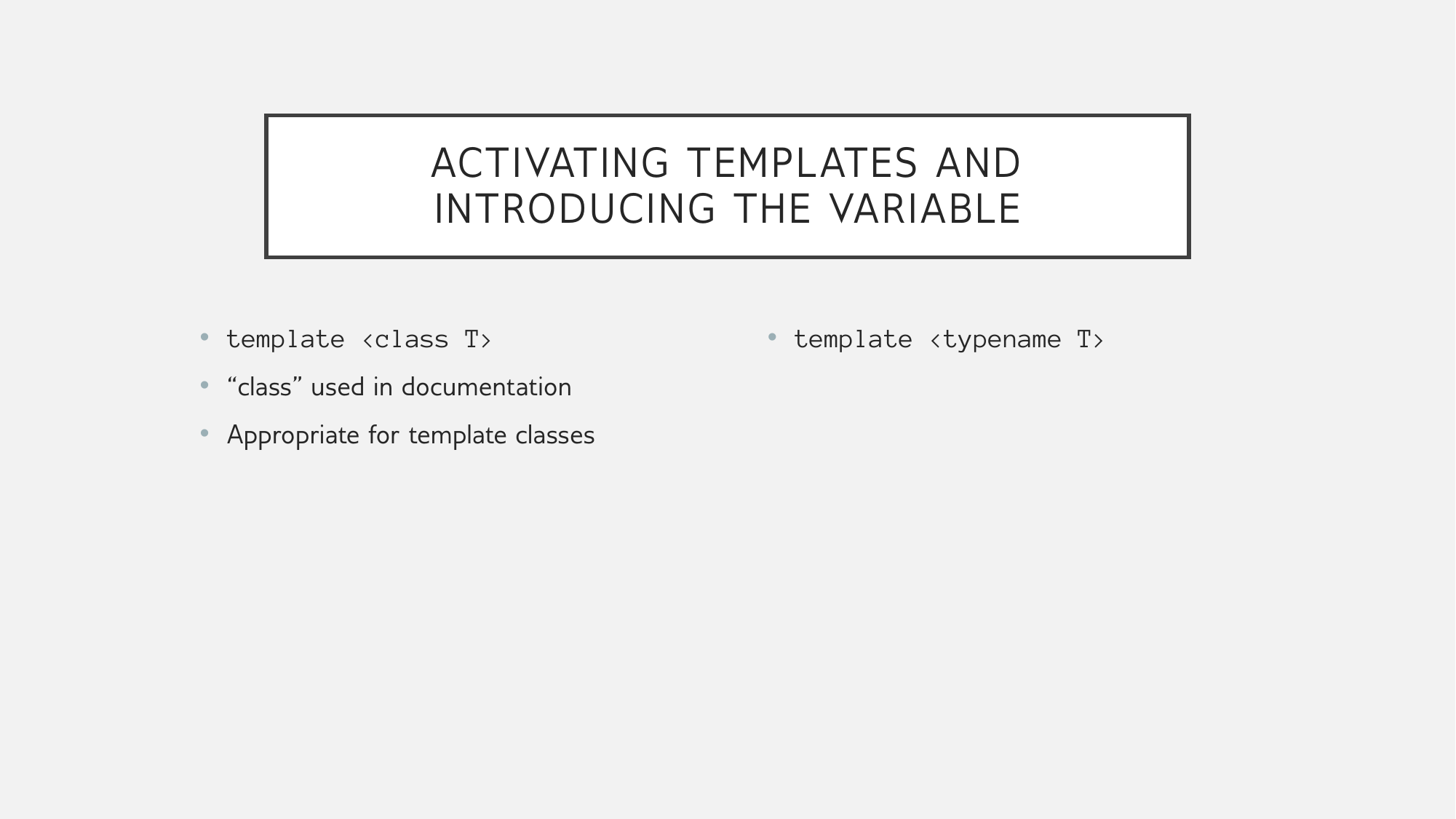

# Activating Templates and introducing the variable
template <class T>
“class” used in documentation
Appropriate for template classes
template <typename T>